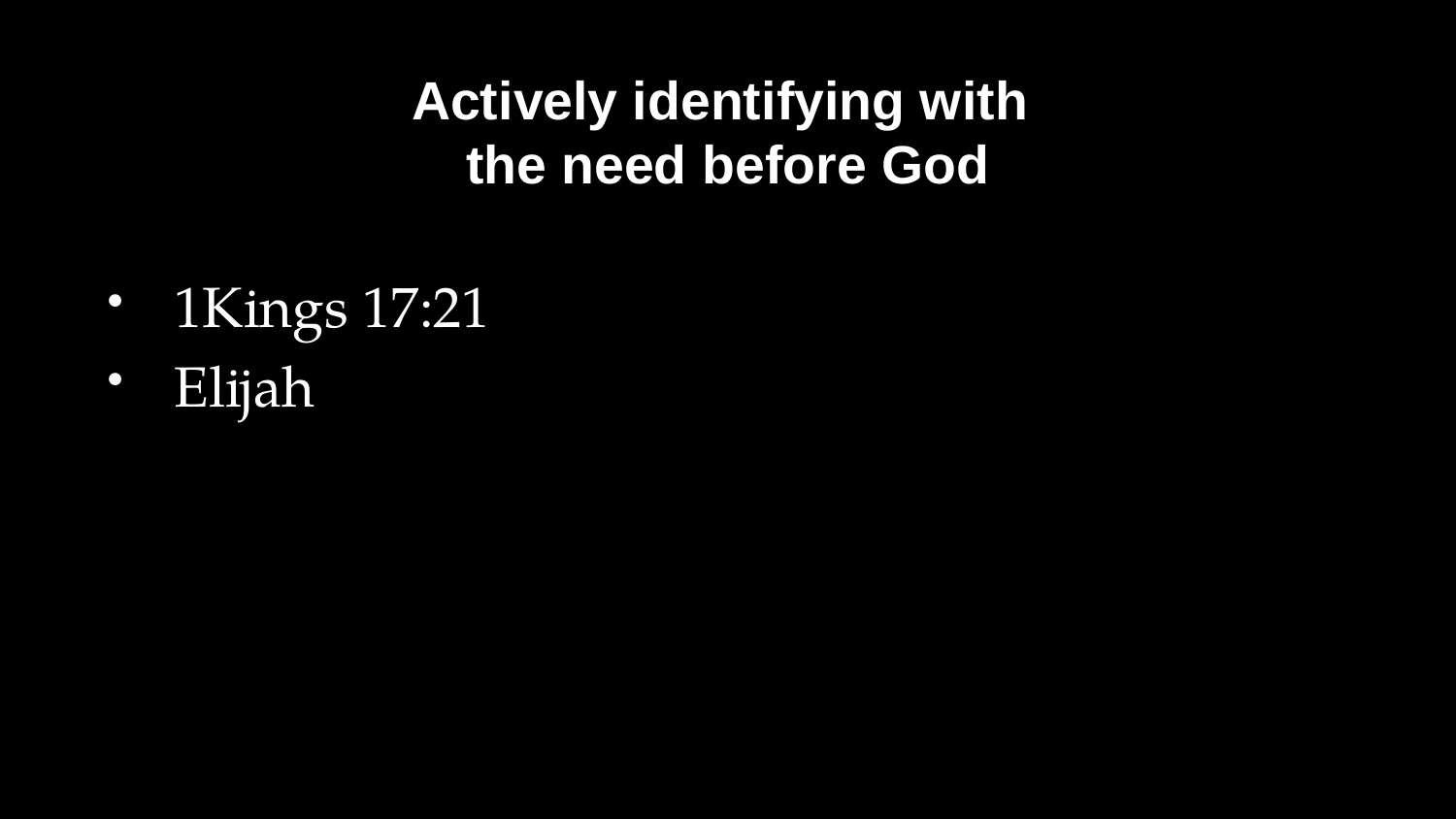

# Actively identifying with the need before God
1Kings 17:21
Elijah